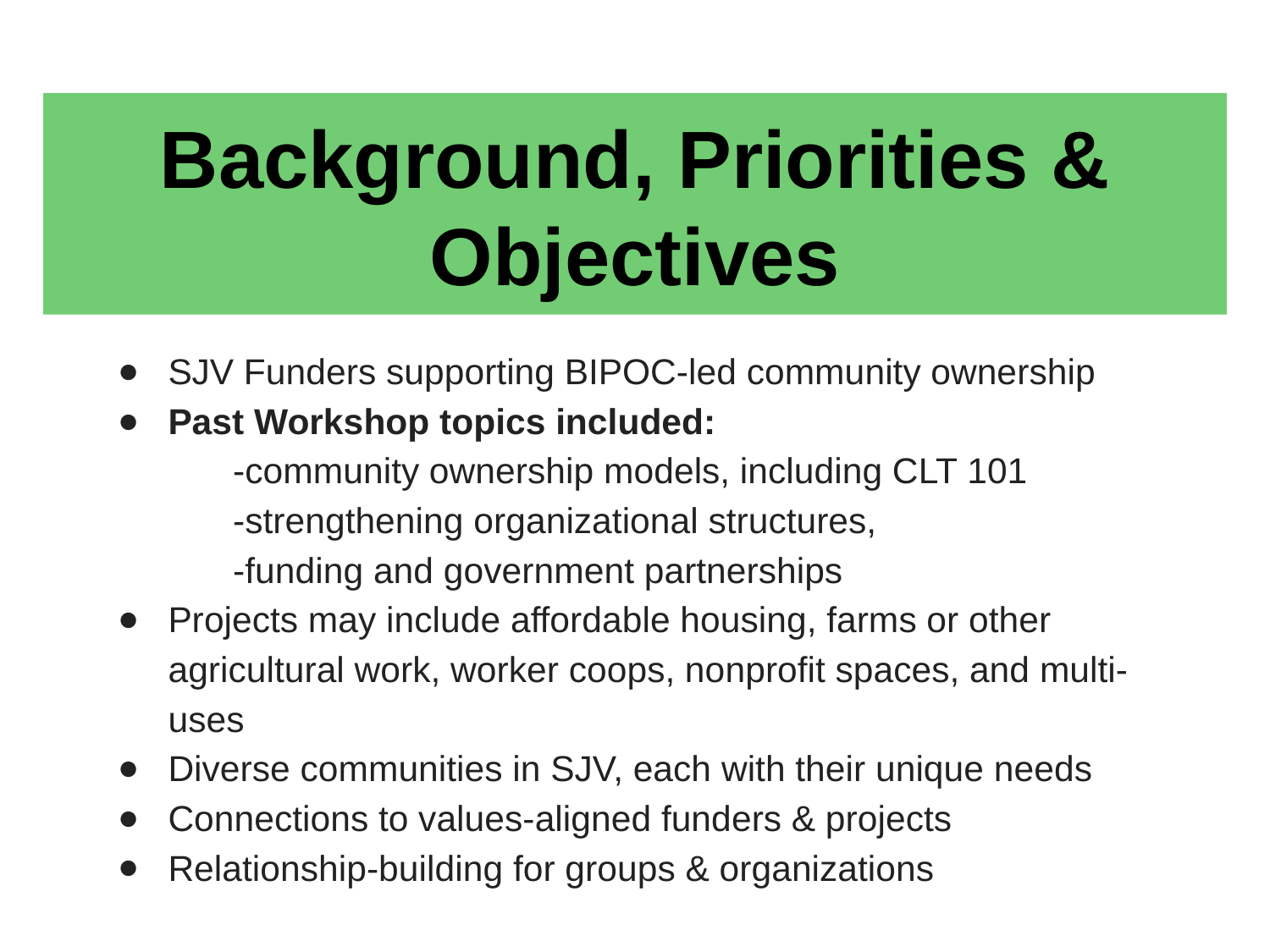

Background, Priorities & Objectives
# SJV Funders supporting BIPOC-led community ownership
Past Workshop topics included:
-community ownership models, including CLT 101
-strengthening organizational structures,
-funding and government partnerships
Projects may include affordable housing, farms or other agricultural work, worker coops, nonprofit spaces, and multi-uses
Diverse communities in SJV, each with their unique needs
Connections to values-aligned funders & projects
Relationship-building for groups & organizations